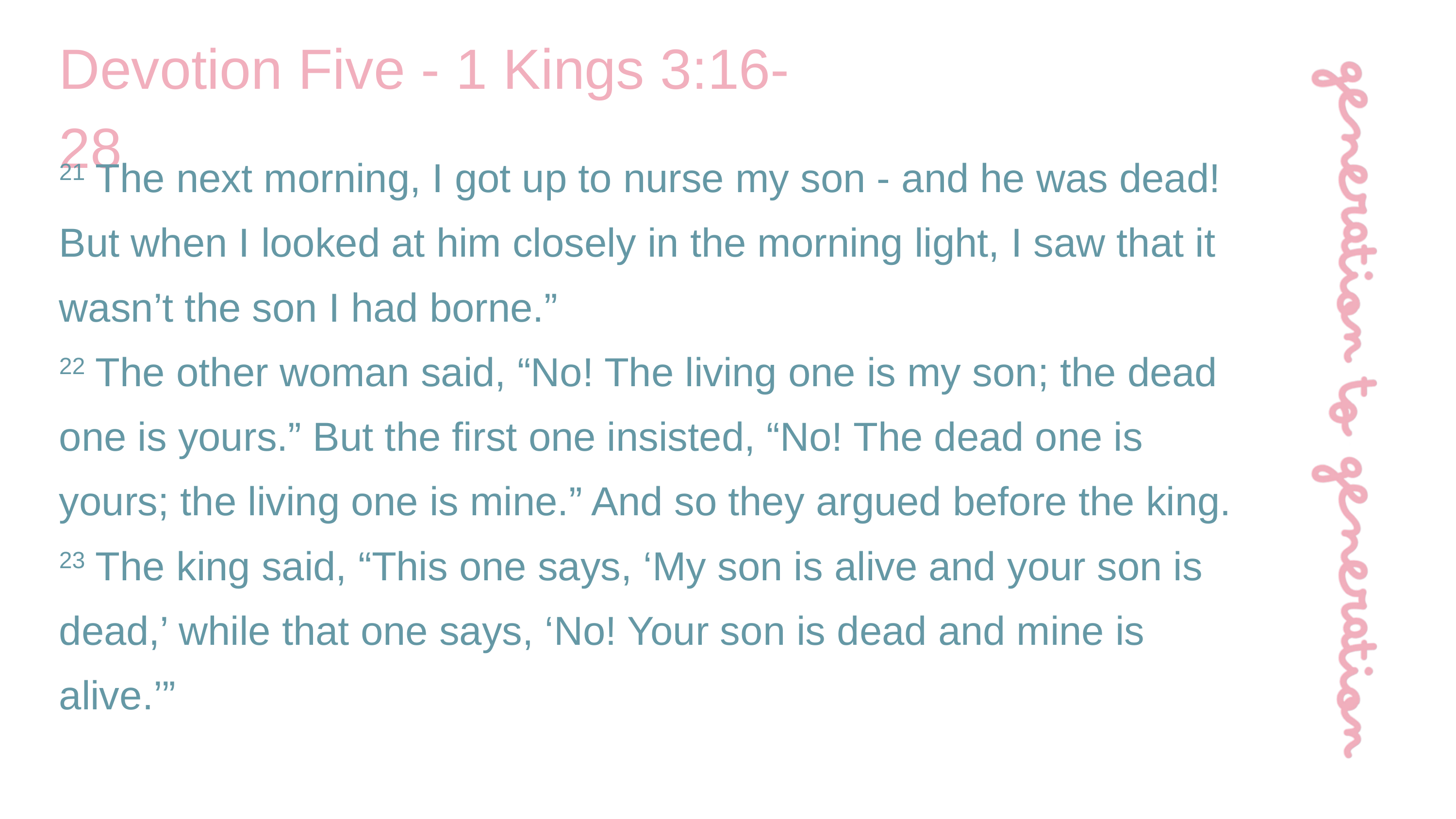

Devotion Five - 1 Kings 3:16-28
21 The next morning, I got up to nurse my son - and he was dead! But when I looked at him closely in the morning light, I saw that it wasn’t the son I had borne.”
22 The other woman said, “No! The living one is my son; the dead one is yours.” But the first one insisted, “No! The dead one is yours; the living one is mine.” And so they argued before the king.
23 The king said, “This one says, ‘My son is alive and your son is dead,’ while that one says, ‘No! Your son is dead and mine is alive.’”